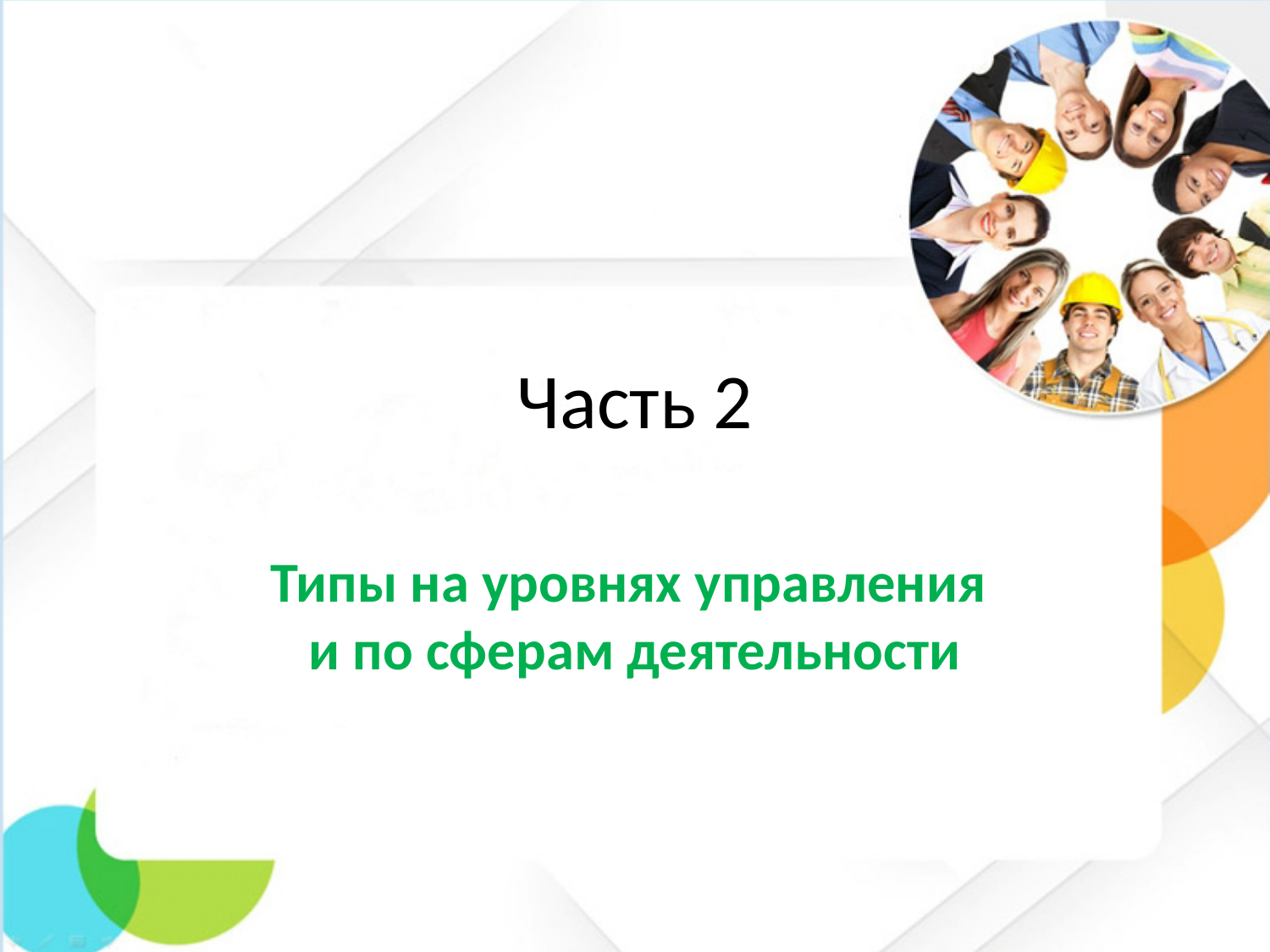

# Часть 2
Типы на уровнях управления
и по сферам деятельности